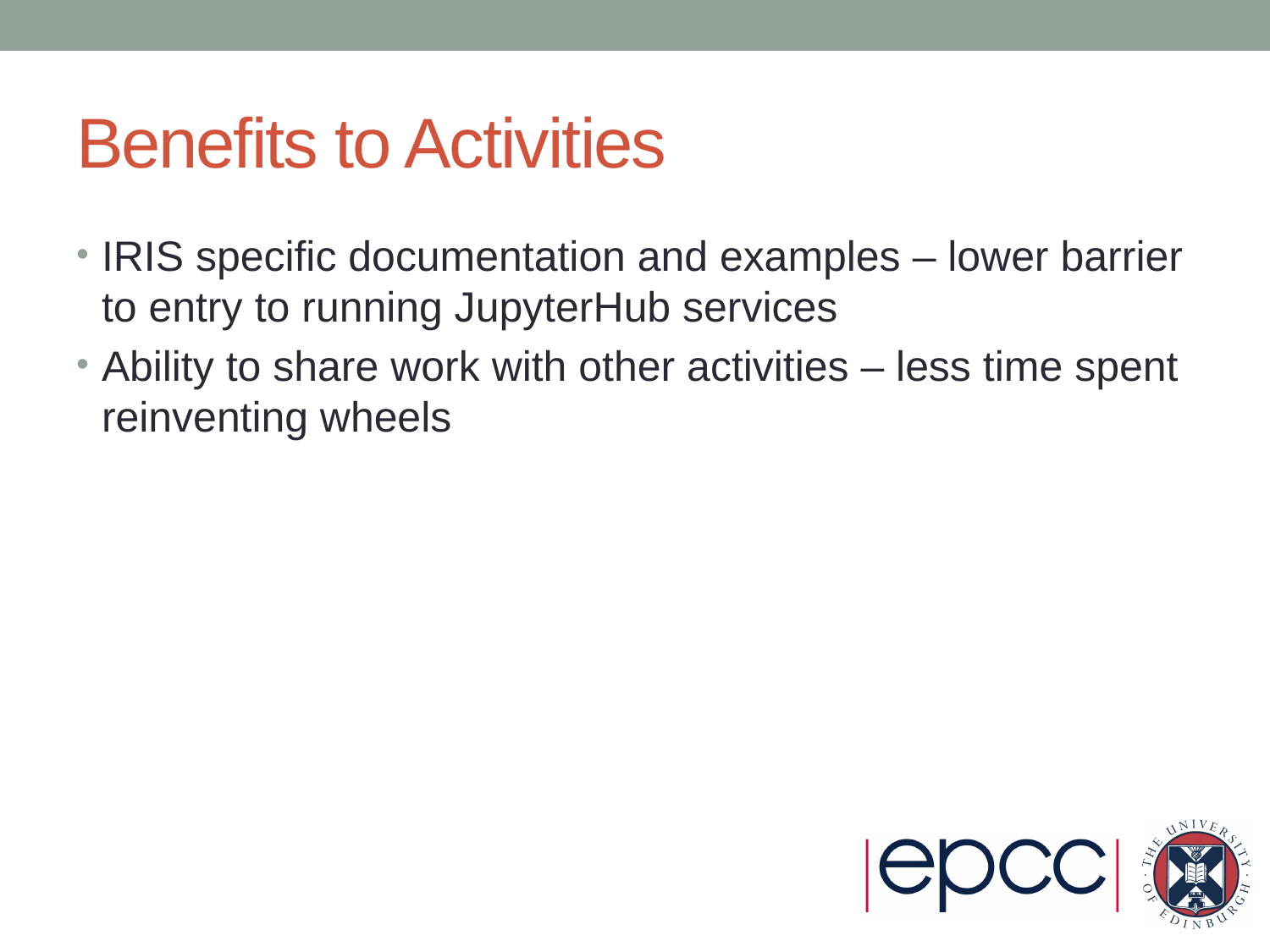

# Benefits to Activities
IRIS specific documentation and examples – lower barrier to entry to running JupyterHub services
Ability to share work with other activities – less time spent reinventing wheels